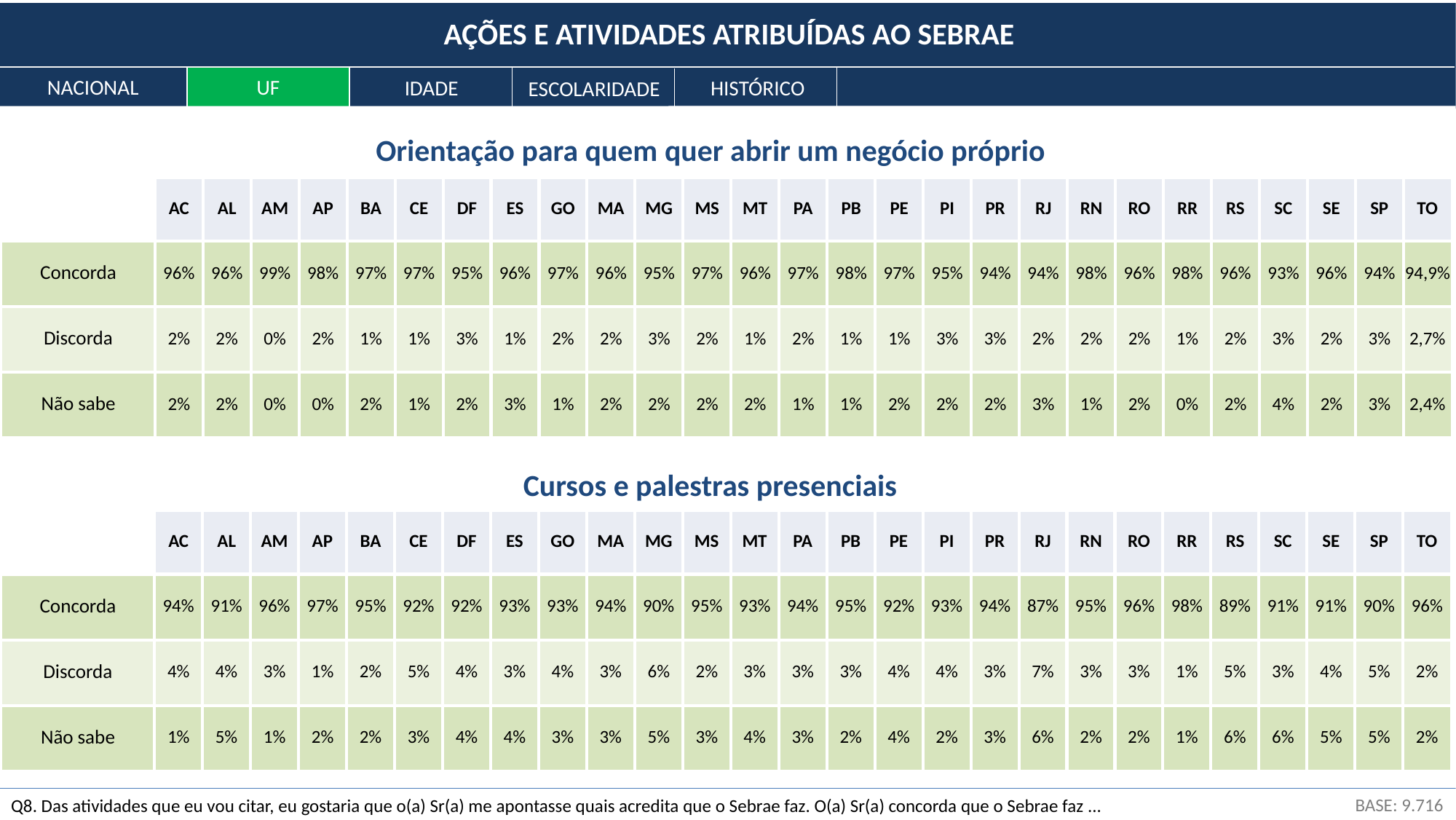

AÇÕES E ATIVIDADES ATRIBUÍDAS AO SEBRAE
NACIONAL
UF
HISTÓRICO
IDADE
ESCOLARIDADE
Orientação para quem quer abrir um negócio próprio
|  | AC | AL | AM | AP | BA | CE | DF | ES | GO | MA | MG | MS | MT | PA | PB | PE | PI | PR | RJ | RN | RO | RR | RS | SC | SE | SP | TO |
| --- | --- | --- | --- | --- | --- | --- | --- | --- | --- | --- | --- | --- | --- | --- | --- | --- | --- | --- | --- | --- | --- | --- | --- | --- | --- | --- | --- |
| Concorda | 96% | 96% | 99% | 98% | 97% | 97% | 95% | 96% | 97% | 96% | 95% | 97% | 96% | 97% | 98% | 97% | 95% | 94% | 94% | 98% | 96% | 98% | 96% | 93% | 96% | 94% | 94,9% |
| Discorda | 2% | 2% | 0% | 2% | 1% | 1% | 3% | 1% | 2% | 2% | 3% | 2% | 1% | 2% | 1% | 1% | 3% | 3% | 2% | 2% | 2% | 1% | 2% | 3% | 2% | 3% | 2,7% |
| Não sabe | 2% | 2% | 0% | 0% | 2% | 1% | 2% | 3% | 1% | 2% | 2% | 2% | 2% | 1% | 1% | 2% | 2% | 2% | 3% | 1% | 2% | 0% | 2% | 4% | 2% | 3% | 2,4% |
Cursos e palestras presenciais
|  | AC | AL | AM | AP | BA | CE | DF | ES | GO | MA | MG | MS | MT | PA | PB | PE | PI | PR | RJ | RN | RO | RR | RS | SC | SE | SP | TO |
| --- | --- | --- | --- | --- | --- | --- | --- | --- | --- | --- | --- | --- | --- | --- | --- | --- | --- | --- | --- | --- | --- | --- | --- | --- | --- | --- | --- |
| Concorda | 94% | 91% | 96% | 97% | 95% | 92% | 92% | 93% | 93% | 94% | 90% | 95% | 93% | 94% | 95% | 92% | 93% | 94% | 87% | 95% | 96% | 98% | 89% | 91% | 91% | 90% | 96% |
| Discorda | 4% | 4% | 3% | 1% | 2% | 5% | 4% | 3% | 4% | 3% | 6% | 2% | 3% | 3% | 3% | 4% | 4% | 3% | 7% | 3% | 3% | 1% | 5% | 3% | 4% | 5% | 2% |
| Não sabe | 1% | 5% | 1% | 2% | 2% | 3% | 4% | 4% | 3% | 3% | 5% | 3% | 4% | 3% | 2% | 4% | 2% | 3% | 6% | 2% | 2% | 1% | 6% | 6% | 5% | 5% | 2% |
BASE: 9.716
Q8. Das atividades que eu vou citar, eu gostaria que o(a) Sr(a) me apontasse quais acredita que o Sebrae faz. O(a) Sr(a) concorda que o Sebrae faz ...